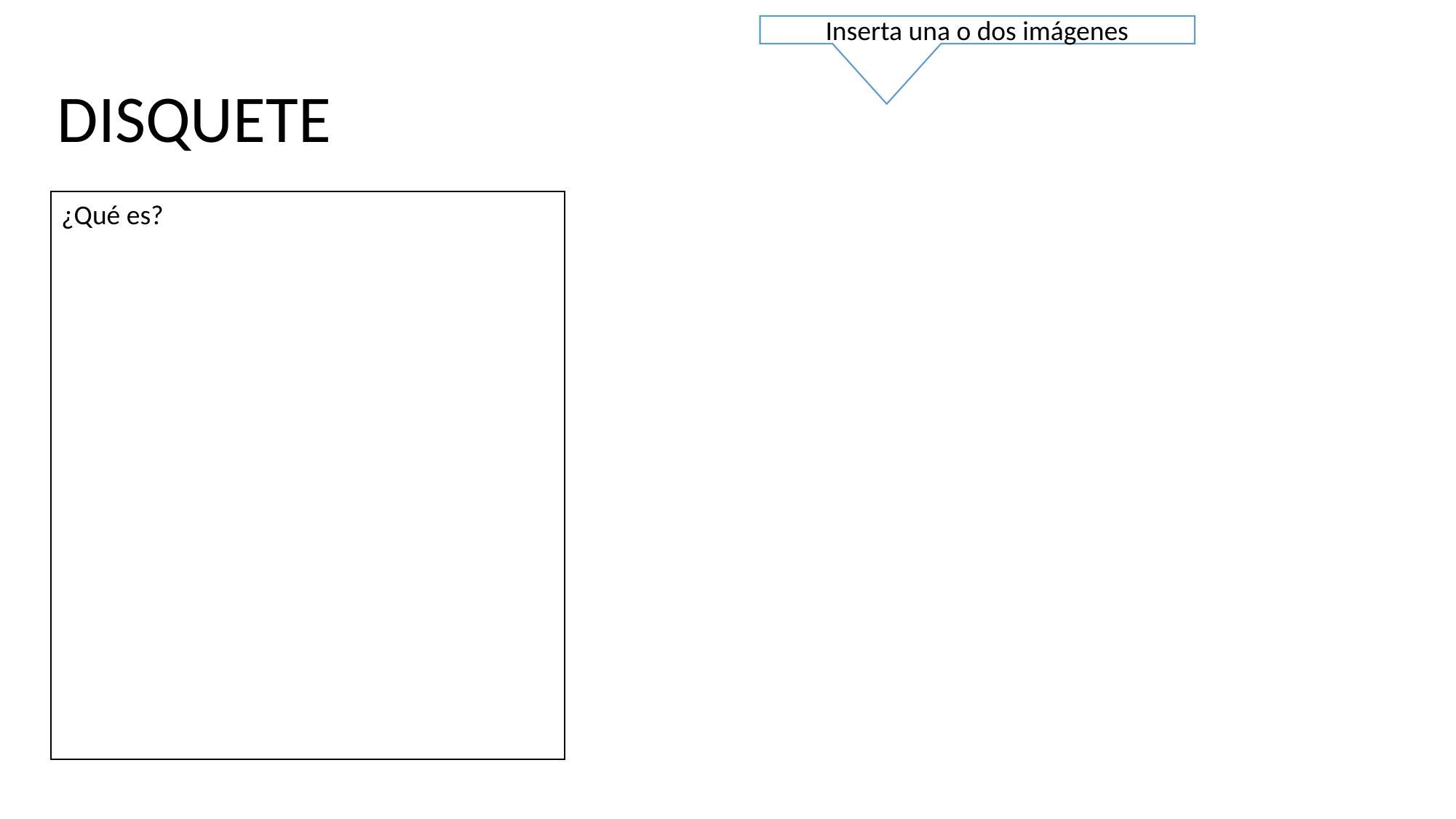

Inserta una o dos imágenes
# DISQUETE
¿Qué es?